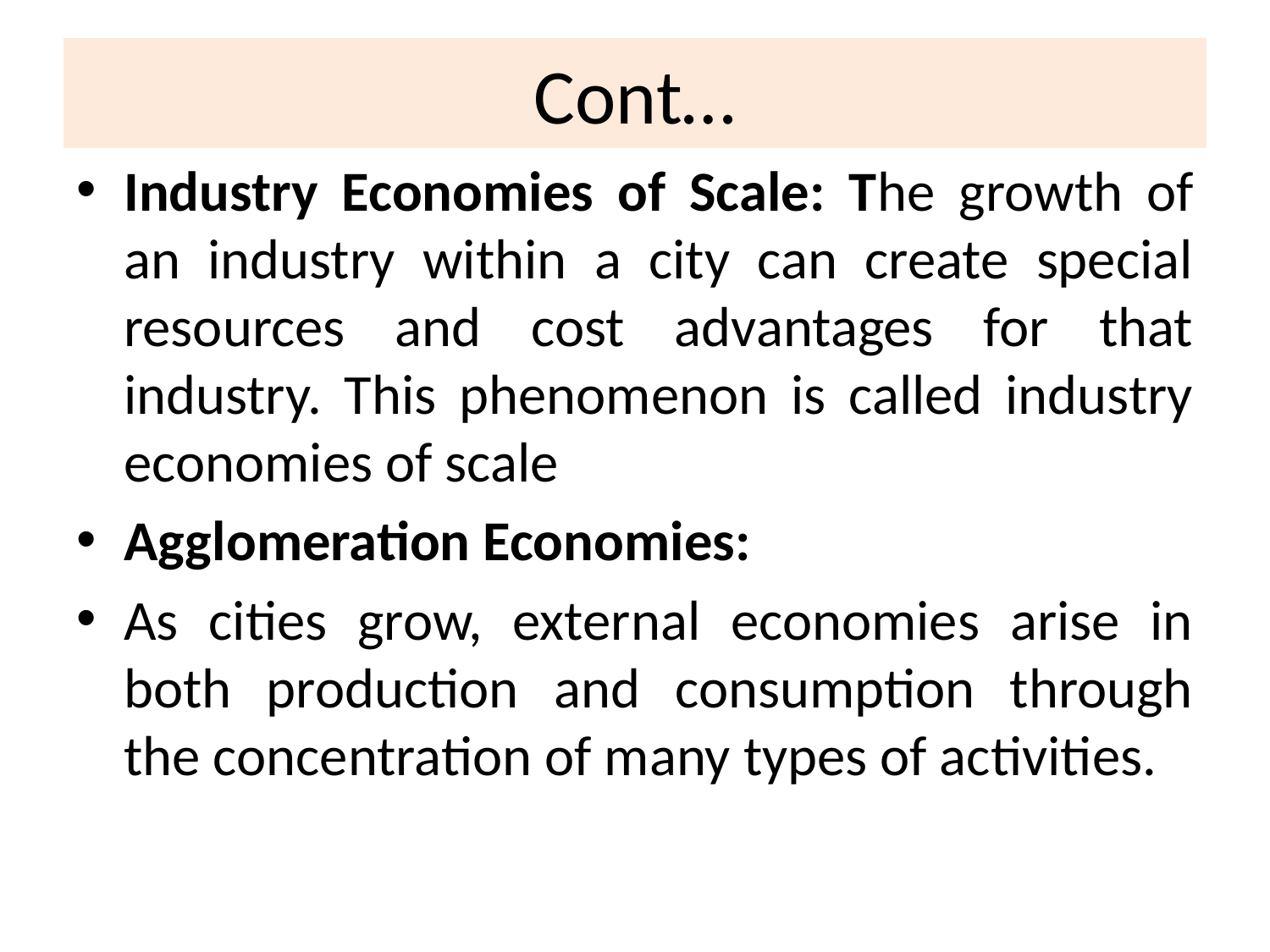

# Cont…
Industry Economies of Scale: The growth of an industry within a city can create special resources and cost advantages for that industry. This phenomenon is called industry economies of scale
Agglomeration Economies:
As cities grow, external economies arise in both production and consumption through the concentration of many types of activities.